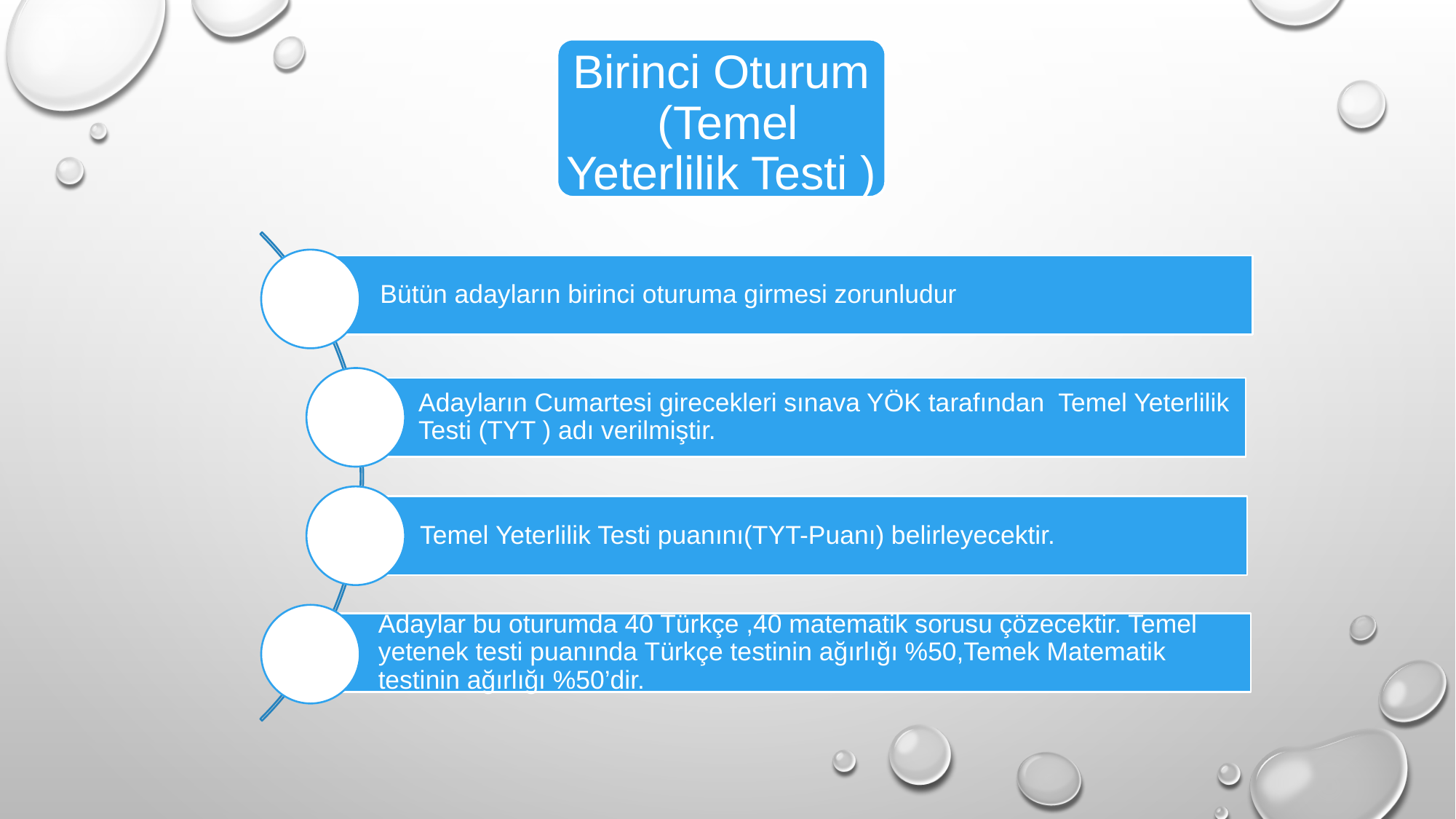

Birinci Oturum
 (Temel Yeterlilik Testi )
Bütün adayların birinci oturuma girmesi zorunludur
Adayların Cumartesi girecekleri sınava YÖK tarafından  Temel Yeterlilik  Testi (TYT ) adı verilmiştir.
Temel Yeterlilik Testi puanını(TYT-Puanı) belirleyecektir.
Adaylar bu oturumda 40 Türkçe ,40 matematik sorusu çözecektir. Temel yetenek testi puanında Türkçe testinin ağırlığı %50,Temek Matematik testinin ağırlığı %50’dir.